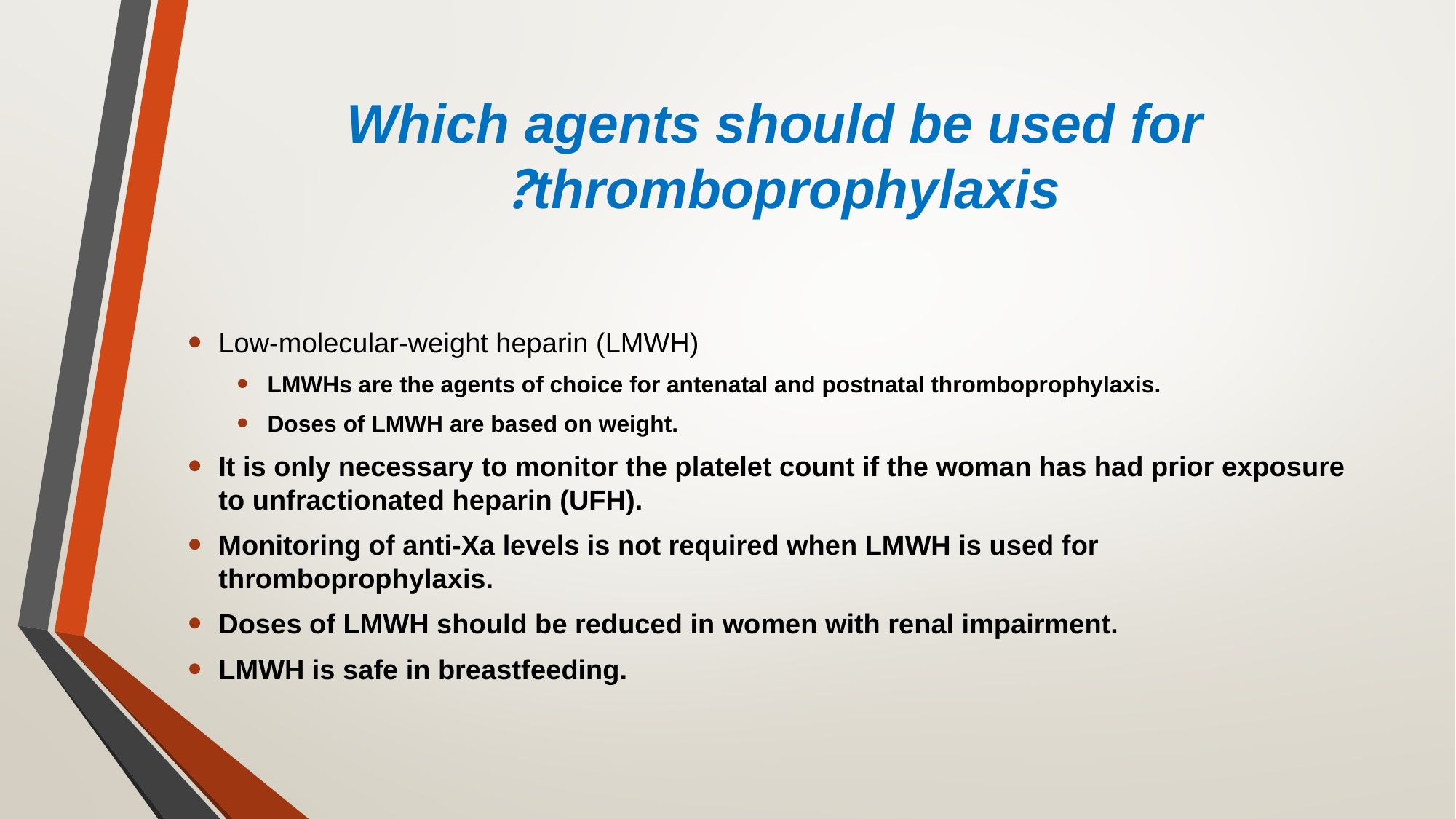

# Which agents should be used for thromboprophylaxis?
Low-molecular-weight heparin (LMWH)
LMWHs are the agents of choice for antenatal and postnatal thromboprophylaxis.
Doses of LMWH are based on weight.
It is only necessary to monitor the platelet count if the woman has had prior exposure to unfractionated heparin (UFH).
Monitoring of anti-Xa levels is not required when LMWH is used for thromboprophylaxis.
Doses of LMWH should be reduced in women with renal impairment.
LMWH is safe in breastfeeding.